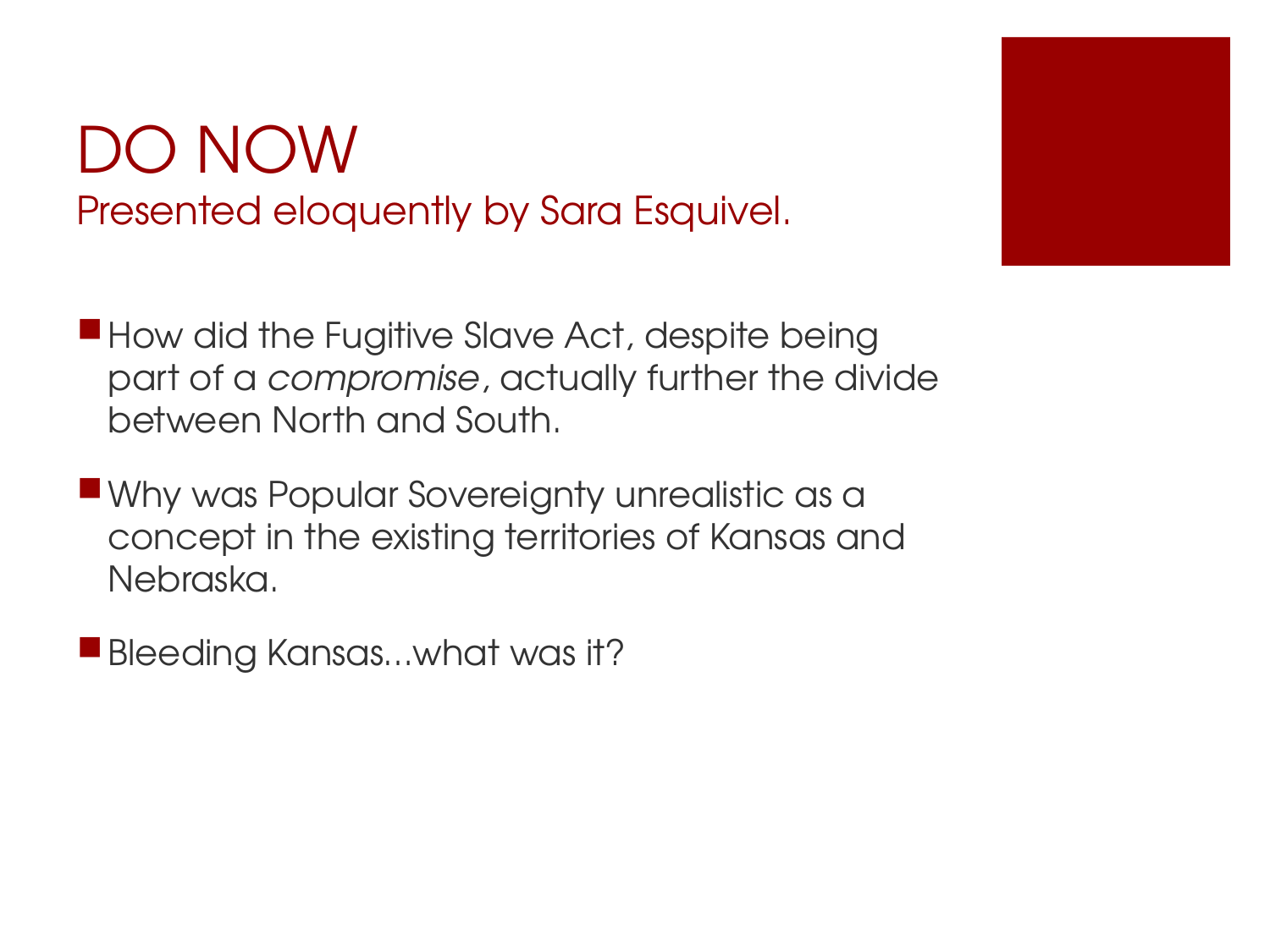

# DO NOW Presented eloquently by Sara Esquivel.
How did the Fugitive Slave Act, despite being part of a compromise, actually further the divide between North and South.
Why was Popular Sovereignty unrealistic as a concept in the existing territories of Kansas and Nebraska.
Bleeding Kansas…what was it?